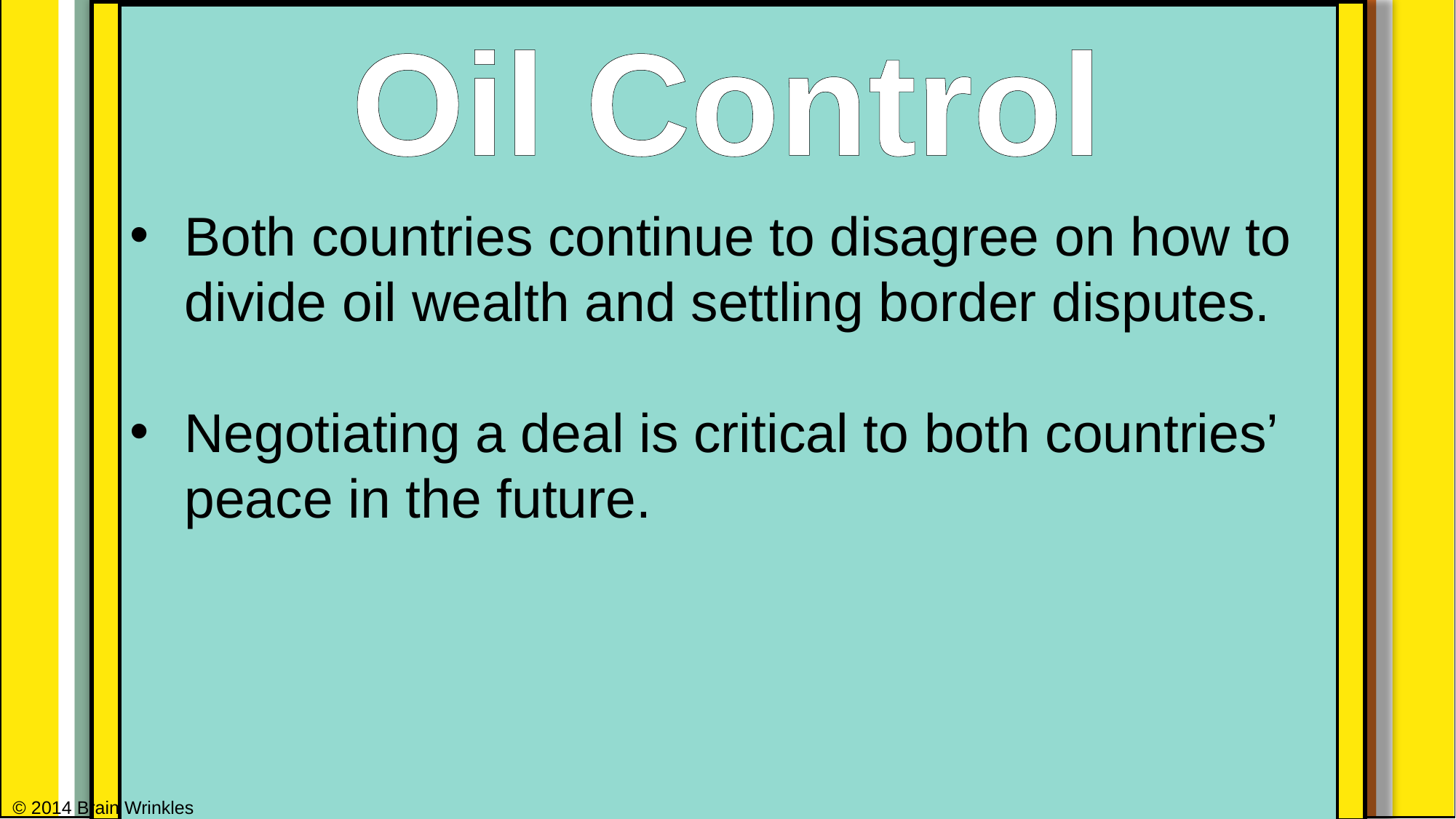

Oil Control

Both countries continue to disagree on how to divide oil wealth and settling border disputes.

Negotiating a deal is critical to both countries’ peace in the future.

© 2014 Brain Wrinkles